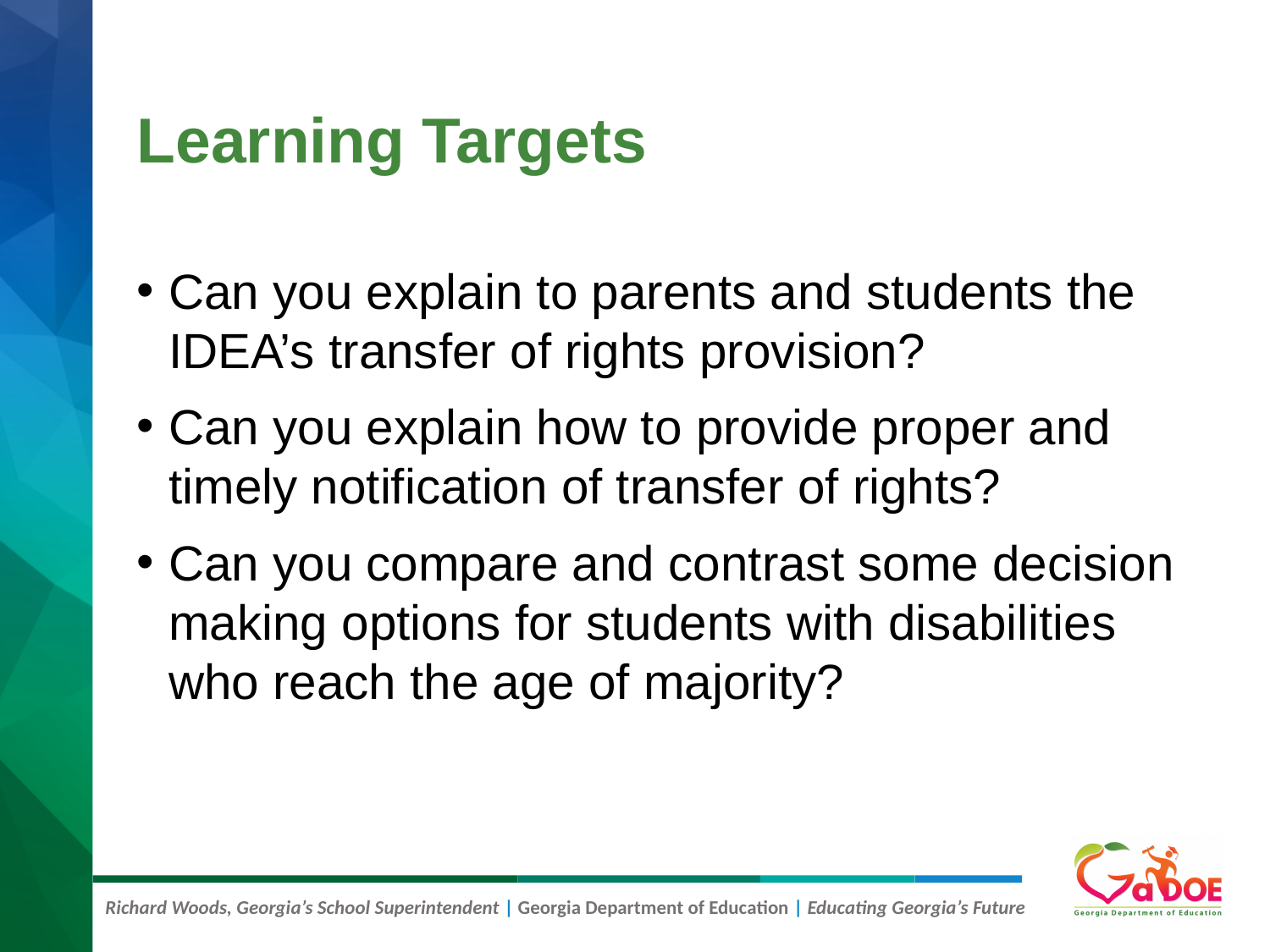

# Learning Targets
Can you explain to parents and students the IDEA’s transfer of rights provision?
Can you explain how to provide proper and timely notification of transfer of rights?
Can you compare and contrast some decision making options for students with disabilities who reach the age of majority?